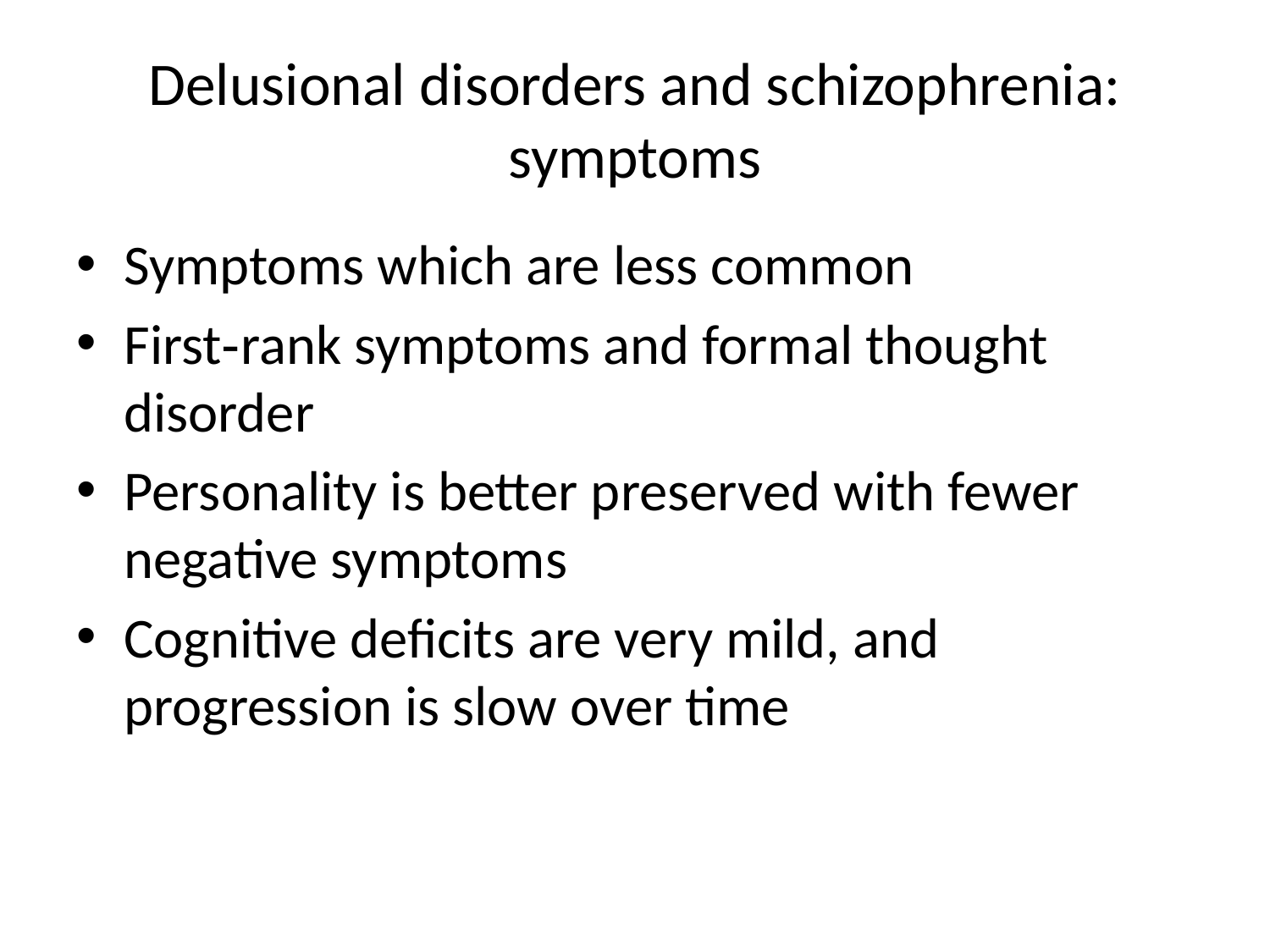

# Delusional disorders and schizophrenia: symptoms
Symptoms which are less common
First‐rank symptoms and formal thought disorder
Personality is better preserved with fewer negative symptoms
Cognitive deficits are very mild, and progression is slow over time